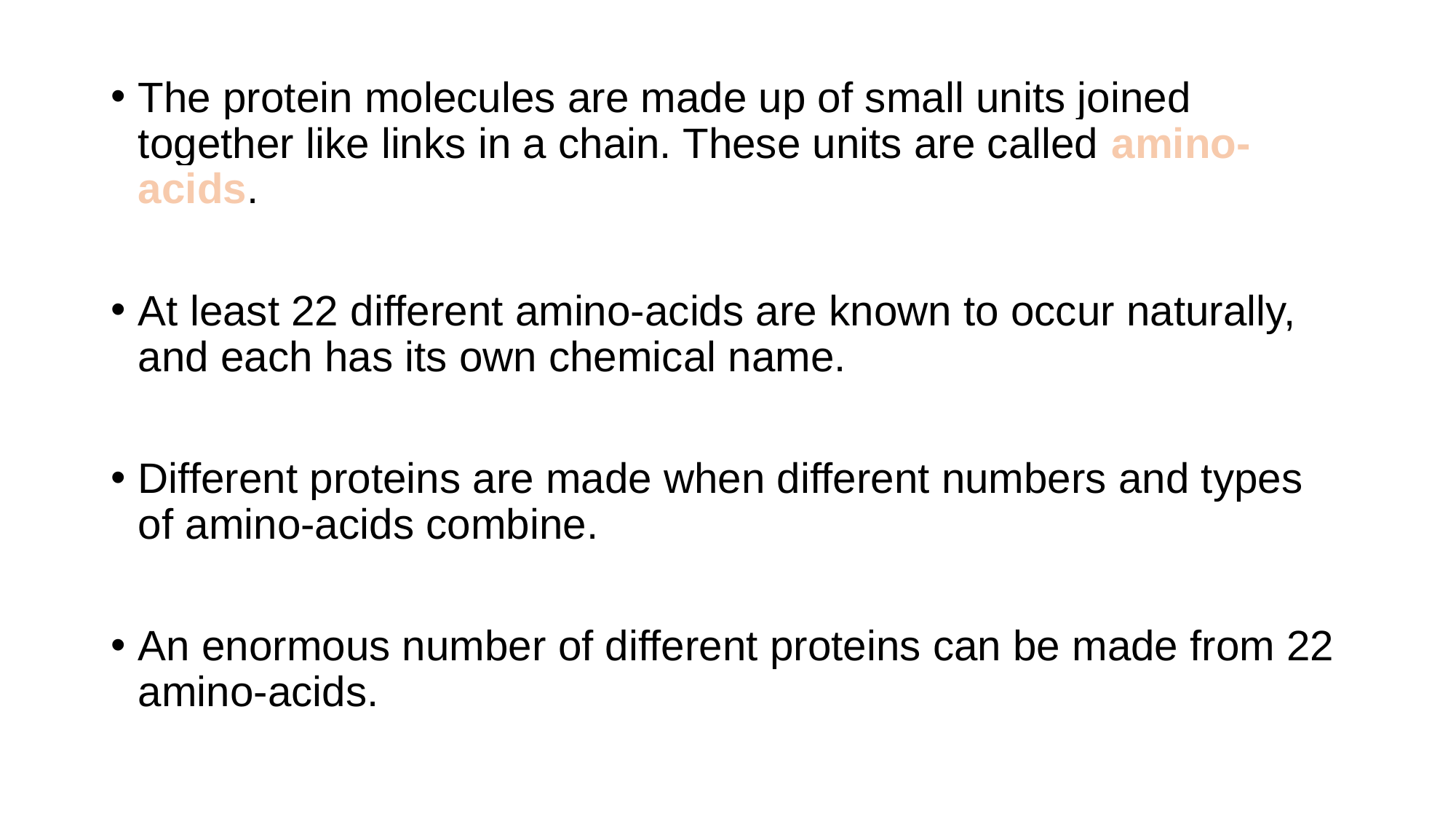

The protein molecules are made up of small units joined together like links in a chain. These units are called amino-acids.

At least 22 different amino-acids are known to occur naturally, and each has its own chemical name.

Different proteins are made when different numbers and types of amino-acids combine.

An enormous number of different proteins can be made from 22 amino-acids.